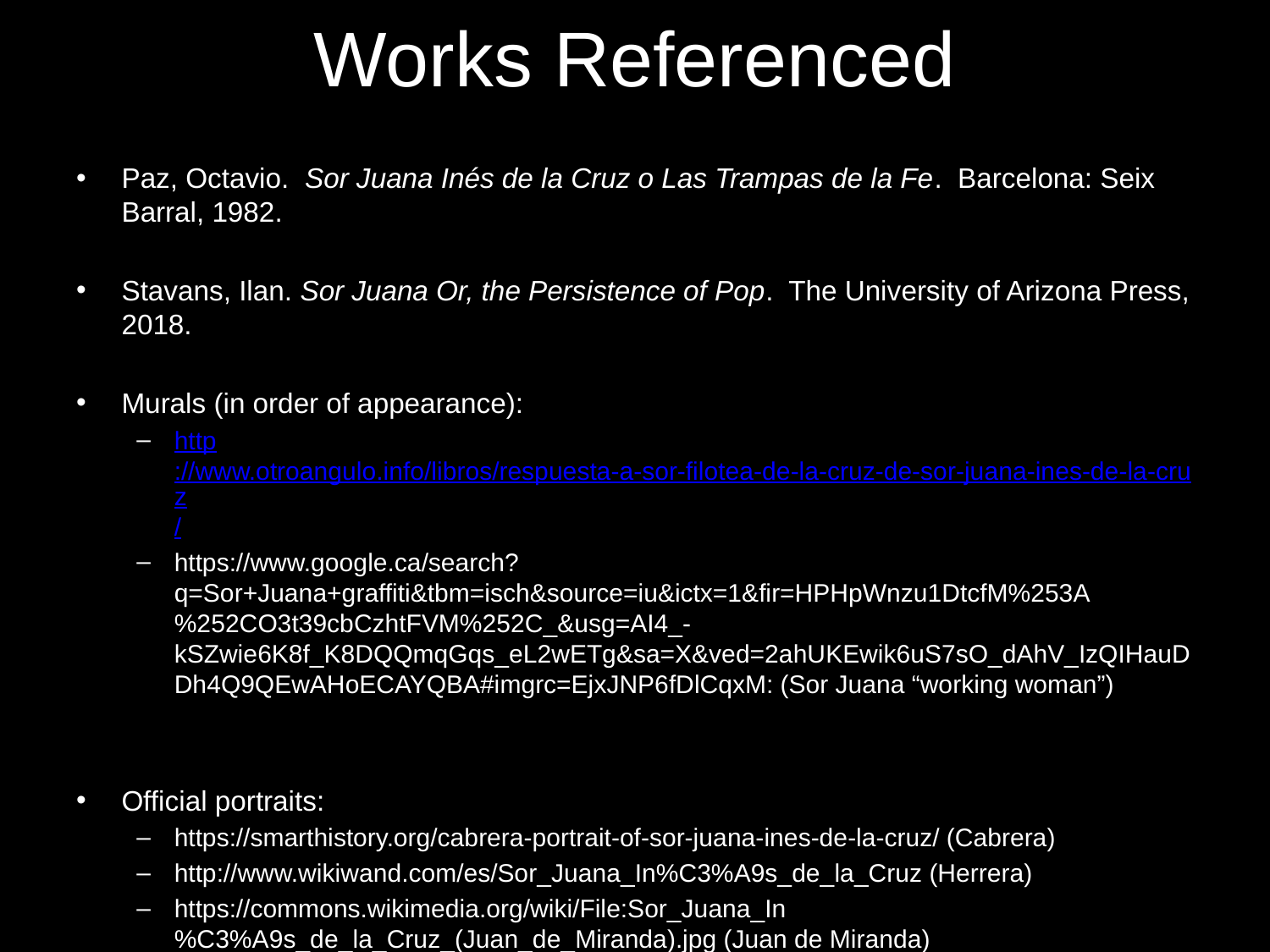

# Works Referenced
Paz, Octavio.  Sor Juana Inés de la Cruz o Las Trampas de la Fe.  Barcelona: Seix Barral, 1982.

Stavans, Ilan. Sor Juana Or, the Persistence of Pop.  The University of Arizona Press, 2018.

Murals (in order of appearance):
http://www.otroangulo.info/libros/respuesta-a-sor-filotea-de-la-cruz-de-sor-juana-ines-de-la-cruz/
https://www.google.ca/search?q=Sor+Juana+graffiti&tbm=isch&source=iu&ictx=1&fir=HPHpWnzu1DtcfM%253A%252CO3t39cbCzhtFVM%252C_&usg=AI4_-kSZwie6K8f_K8DQQmqGqs_eL2wETg&sa=X&ved=2ahUKEwik6uS7sO_dAhV_IzQIHauDDh4Q9QEwAHoECAYQBA#imgrc=EjxJNP6fDlCqxM: (Sor Juana “working woman”)

Official portraits:
https://smarthistory.org/cabrera-portrait-of-sor-juana-ines-de-la-cruz/ (Cabrera)
http://www.wikiwand.com/es/Sor_Juana_In%C3%A9s_de_la_Cruz (Herrera)
https://commons.wikimedia.org/wiki/File:Sor_Juana_In%C3%A9s_de_la_Cruz_(Juan_de_Miranda).jpg (Juan de Miranda)